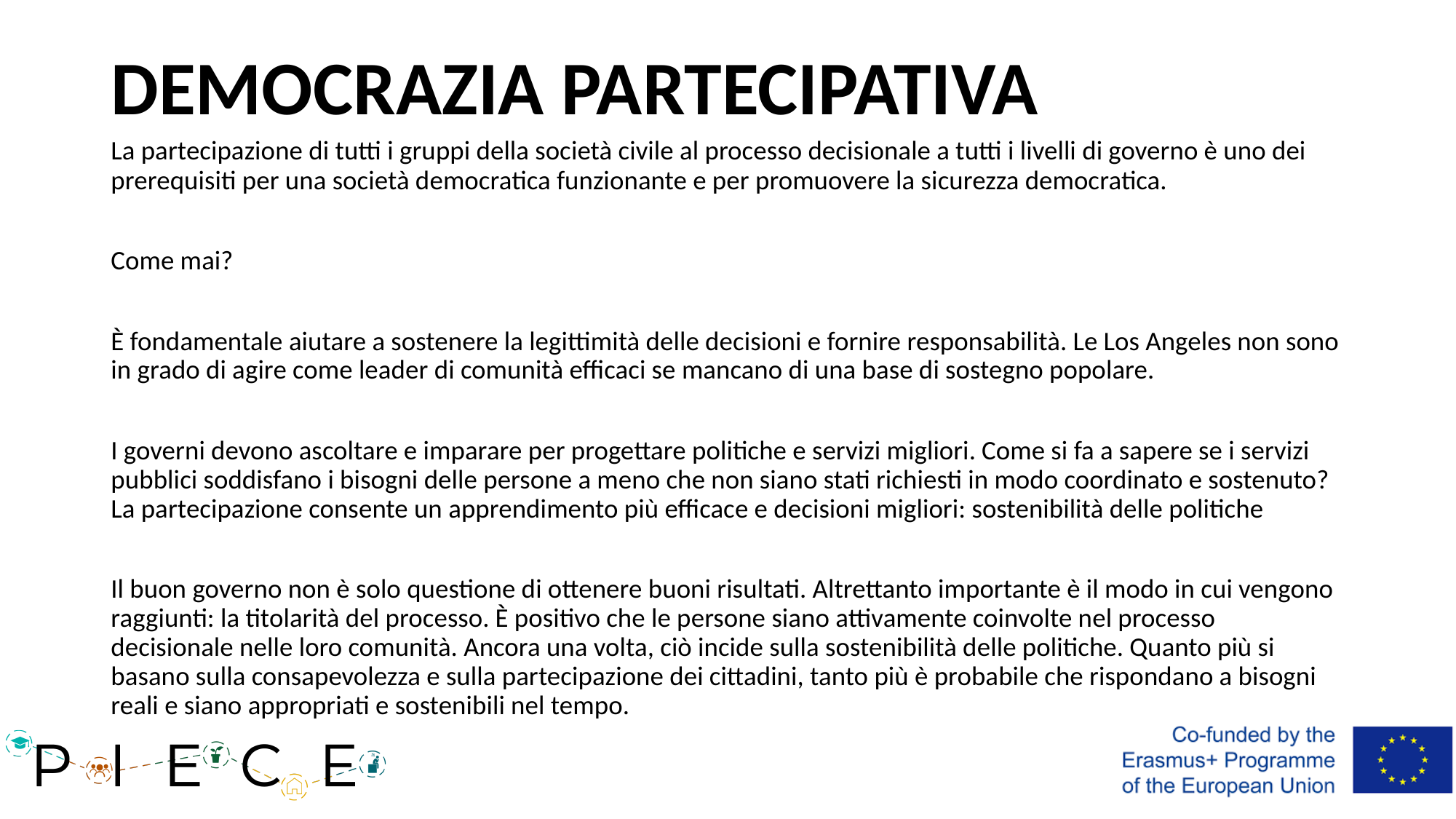

# DEMOCRAZIA PARTECIPATIVA

La partecipazione di tutti i gruppi della società civile al processo decisionale a tutti i livelli di governo è uno dei prerequisiti per una società democratica funzionante e per promuovere la sicurezza democratica.

Come mai?

È fondamentale aiutare a sostenere la legittimità delle decisioni e fornire responsabilità. Le Los Angeles non sono in grado di agire come leader di comunità efficaci se mancano di una base di sostegno popolare.

I governi devono ascoltare e imparare per progettare politiche e servizi migliori. Come si fa a sapere se i servizi pubblici soddisfano i bisogni delle persone a meno che non siano stati richiesti in modo coordinato e sostenuto? La partecipazione consente un apprendimento più efficace e decisioni migliori: sostenibilità delle politiche

Il buon governo non è solo questione di ottenere buoni risultati. Altrettanto importante è il modo in cui vengono raggiunti: la titolarità del processo. È positivo che le persone siano attivamente coinvolte nel processo decisionale nelle loro comunità. Ancora una volta, ciò incide sulla sostenibilità delle politiche. Quanto più si basano sulla consapevolezza e sulla partecipazione dei cittadini, tanto più è probabile che rispondano a bisogni reali e siano appropriati e sostenibili nel tempo.